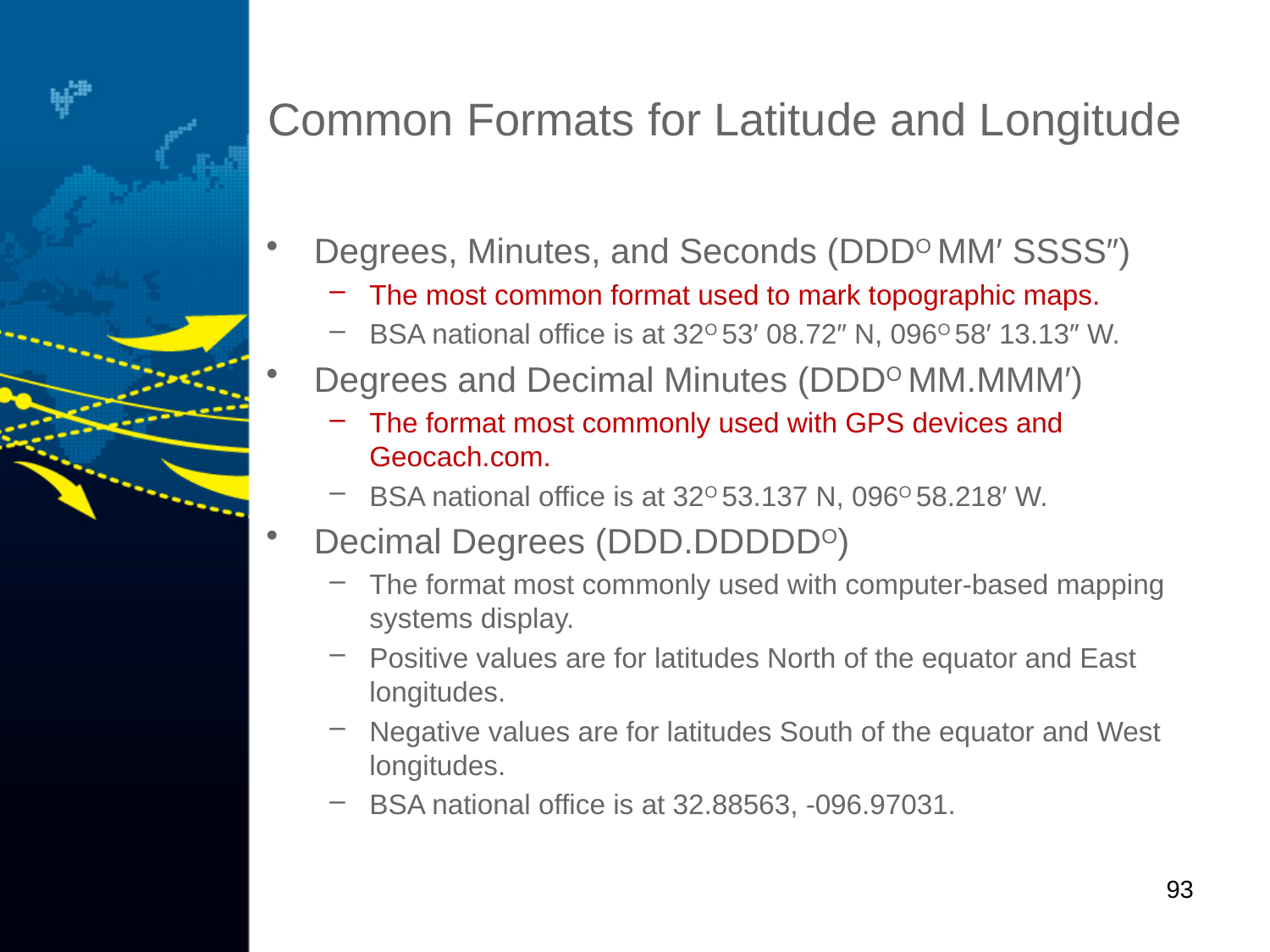

# Common Formats for Latitude and Longitude
Degrees, Minutes, and Seconds (DDDO MM′ SSSS″)
The most common format used to mark topographic maps.
BSA national office is at 32O 53′ 08.72″ N, 096O 58′ 13.13″ W.
Degrees and Decimal Minutes (DDDO MM.MMM′)
The format most commonly used with GPS devices and Geocach.com.
BSA national office is at 32O 53.137 N, 096O 58.218′ W.
Decimal Degrees (DDD.DDDDDO)
The format most commonly used with computer-based mapping systems display.
Positive values are for latitudes North of the equator and East longitudes.
Negative values are for latitudes South of the equator and West longitudes.
BSA national office is at 32.88563, -096.97031.

93